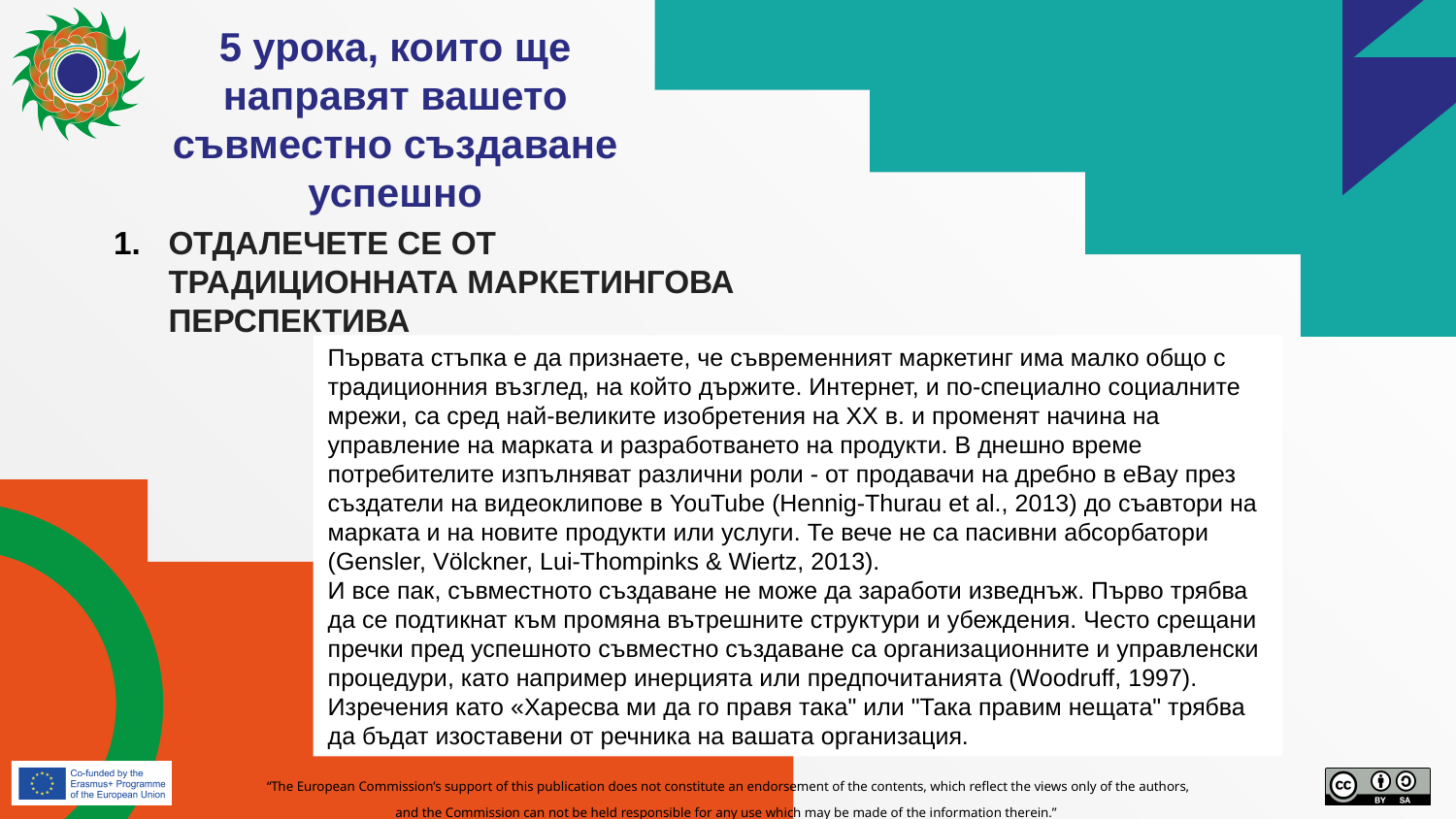

# 5 урока, които ще направят вашето съвместно създаване успешно
ОТДАЛЕЧЕТЕ СЕ ОТ ТРАДИЦИОННАТА МАРКЕТИНГОВА ПЕРСПЕКТИВА
Първата стъпка е да признаете, че съвременният маркетинг има малко общо с традиционния възглед, на който държите. Интернет, и по-специално социалните мрежи, са сред най-великите изобретения на XX в. и променят начина на управление на марката и разработването на продукти. В днешно време потребителите изпълняват различни роли - от продавачи на дребно в eBay през създатели на видеоклипове в YouTube (Hennig-Thurau et al., 2013) до съавтори на марката и на новите продукти или услуги. Те вече не са пасивни абсорбатори (Gensler, Völckner, Lui-Thompinks & Wiertz, 2013).
И все пак, съвместното създаване не може да заработи изведнъж. Първо трябва да се подтикнат към промяна вътрешните структури и убеждения. Често срещани пречки пред успешното съвместно създаване са организационните и управленски процедури, като например инерцията или предпочитанията (Woodruff, 1997). Изречения като «Харесва ми да го правя така" или "Така правим нещата" трябва да бъдат изоставени от речника на вашата организация.